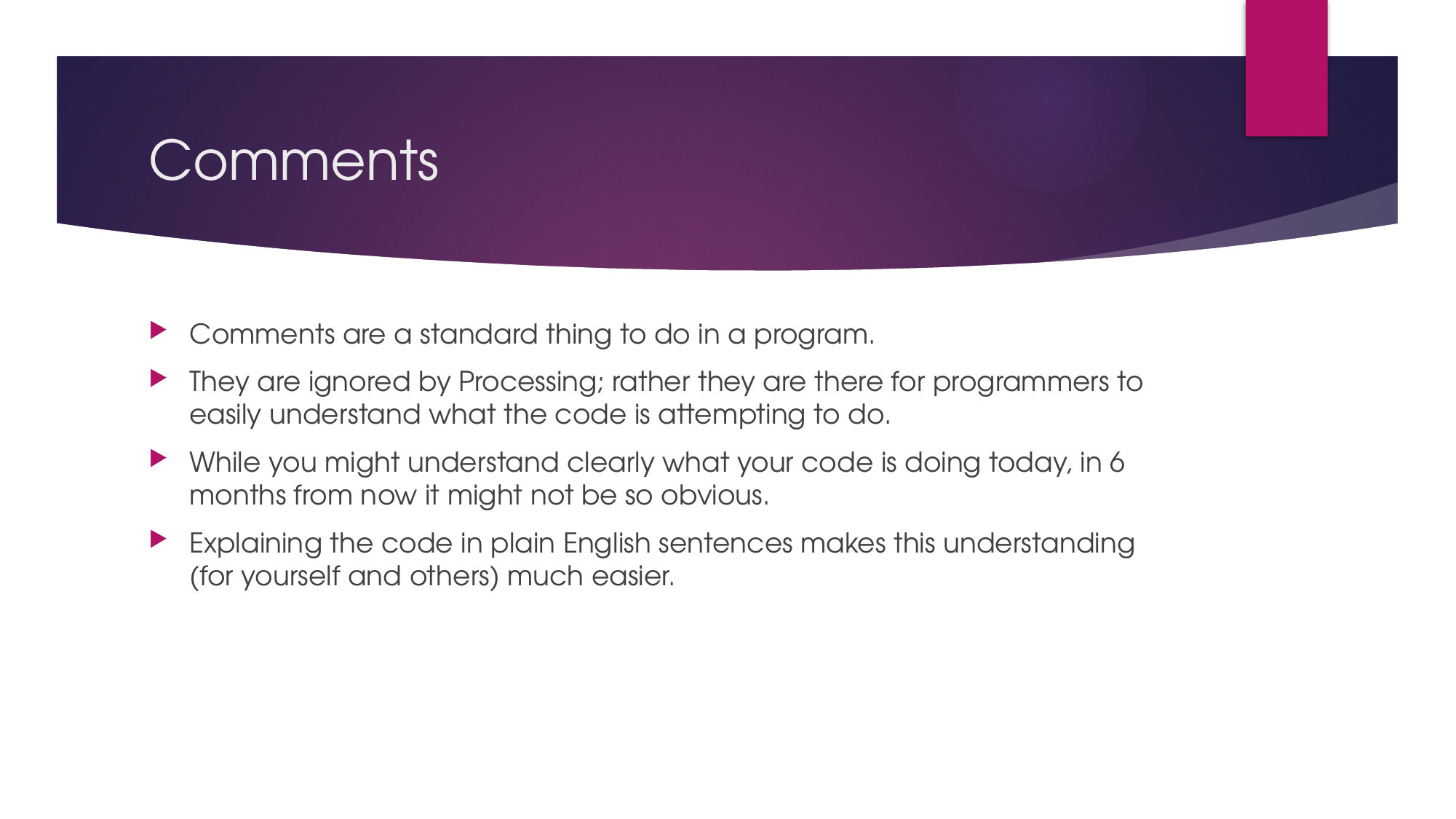

# Comments
Comments are a standard thing to do in a program.
They are ignored by Processing; rather they are there for programmers to easily understand what the code is attempting to do.
While you might understand clearly what your code is doing today, in 6 months from now it might not be so obvious.
Explaining the code in plain English sentences makes this understanding (for yourself and others) much easier.